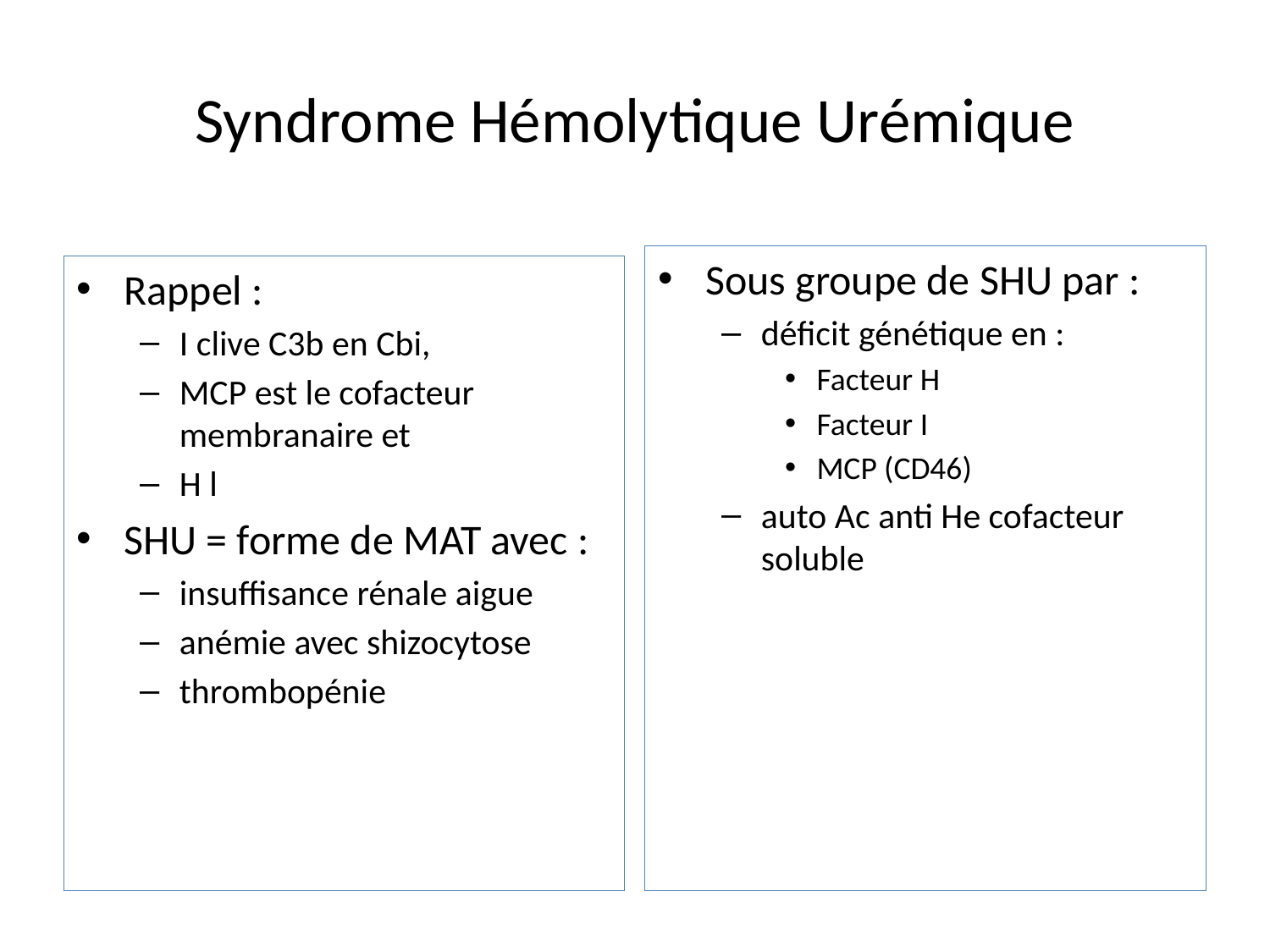

# Syndrome Hémolytique Urémique
Sous groupe de SHU par :
déficit génétique en :
Facteur H
Facteur I
MCP (CD46)
auto Ac anti He cofacteur soluble

Rappel :
I clive C3b en Cbi,
MCP est le cofacteur membranaire et
H l
SHU = forme de MAT avec :
insuffisance rénale aigue
anémie avec shizocytose
thrombopénie

Immunologie fondamentale par le Pr A GHAFFOUR
63